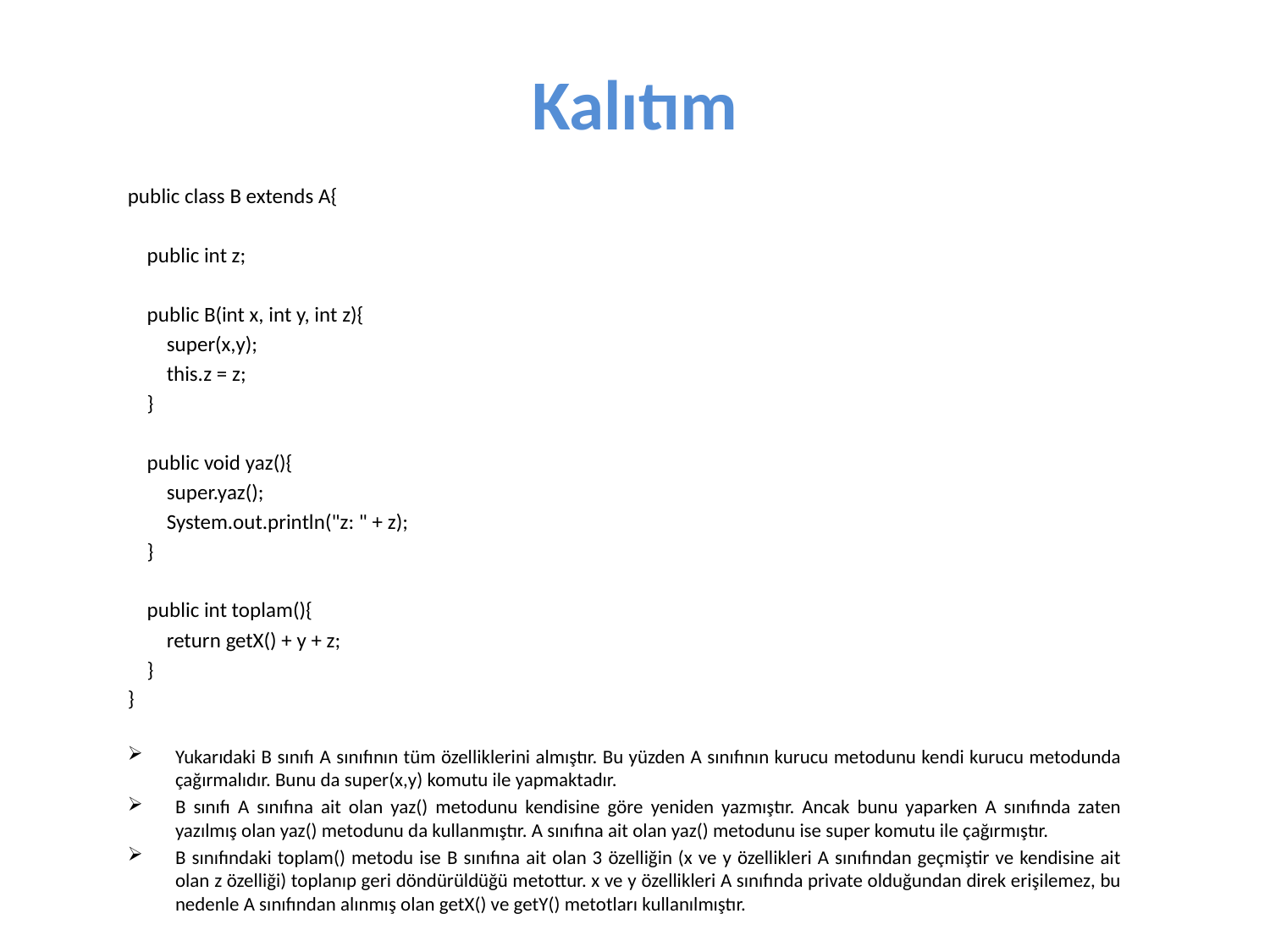

# Kalıtım
public class B extends A{

    public int z;

    public B(int x, int y, int z){
        super(x,y);
        this.z = z;
    }

    public void yaz(){
        super.yaz();
        System.out.println("z: " + z);
    }

    public int toplam(){
        return getX() + y + z;
    }
}

Yukarıdaki B sınıfı A sınıfının tüm özelliklerini almıştır. Bu yüzden A sınıfının kurucu metodunu kendi kurucu metodunda çağırmalıdır. Bunu da super(x,y) komutu ile yapmaktadır.
B sınıfı A sınıfına ait olan yaz() metodunu kendisine göre yeniden yazmıştır. Ancak bunu yaparken A sınıfında zaten yazılmış olan yaz() metodunu da kullanmıştır. A sınıfına ait olan yaz() metodunu ise super komutu ile çağırmıştır.
B sınıfındaki toplam() metodu ise B sınıfına ait olan 3 özelliğin (x ve y özellikleri A sınıfından geçmiştir ve kendisine ait olan z özelliği) toplanıp geri döndürüldüğü metottur. x ve y özellikleri A sınıfında private olduğundan direk erişilemez, bu nedenle A sınıfından alınmış olan getX() ve getY() metotları kullanılmıştır.